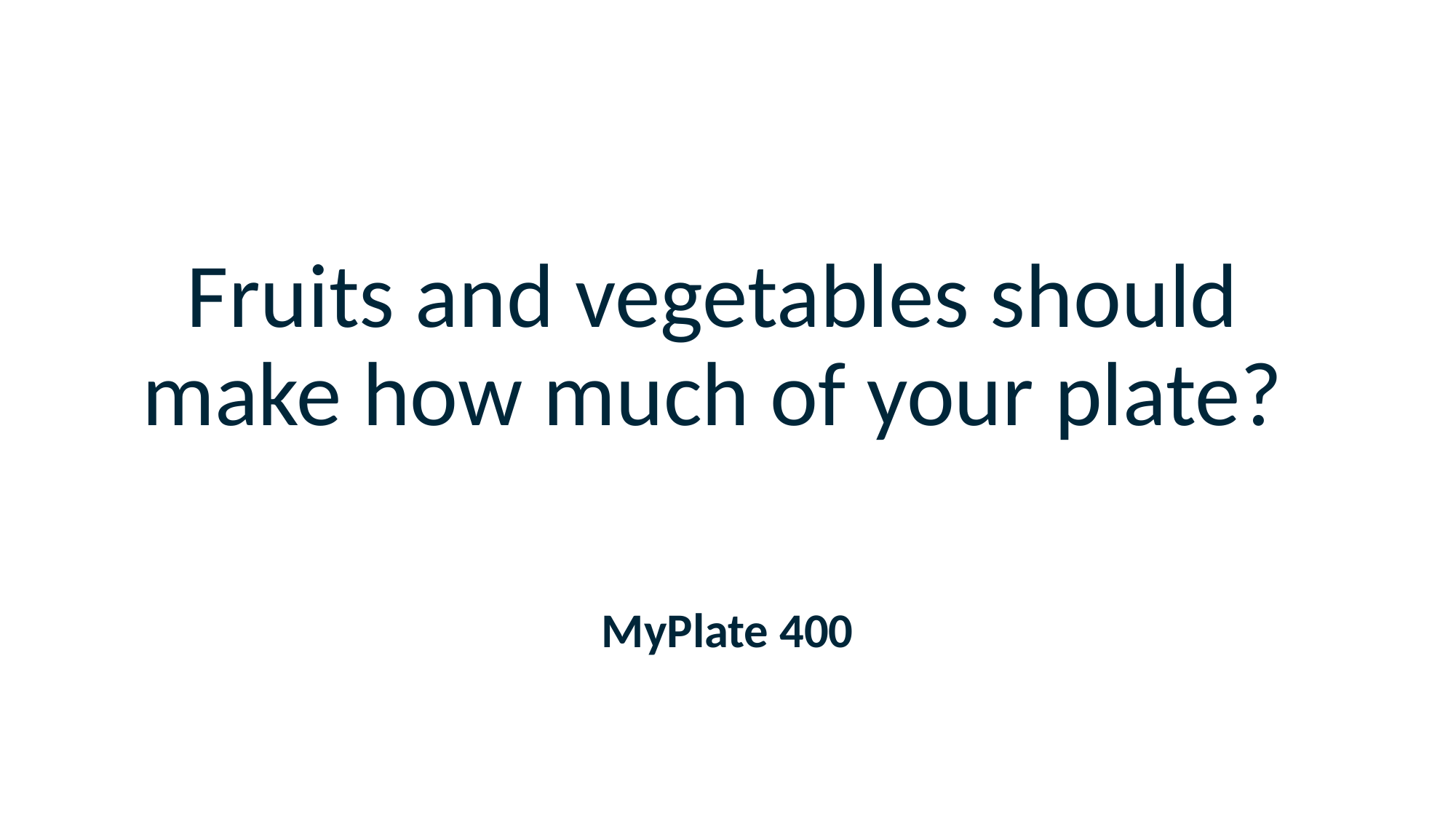

# Fruits and vegetables should make how much of your plate?
MyPlate 400